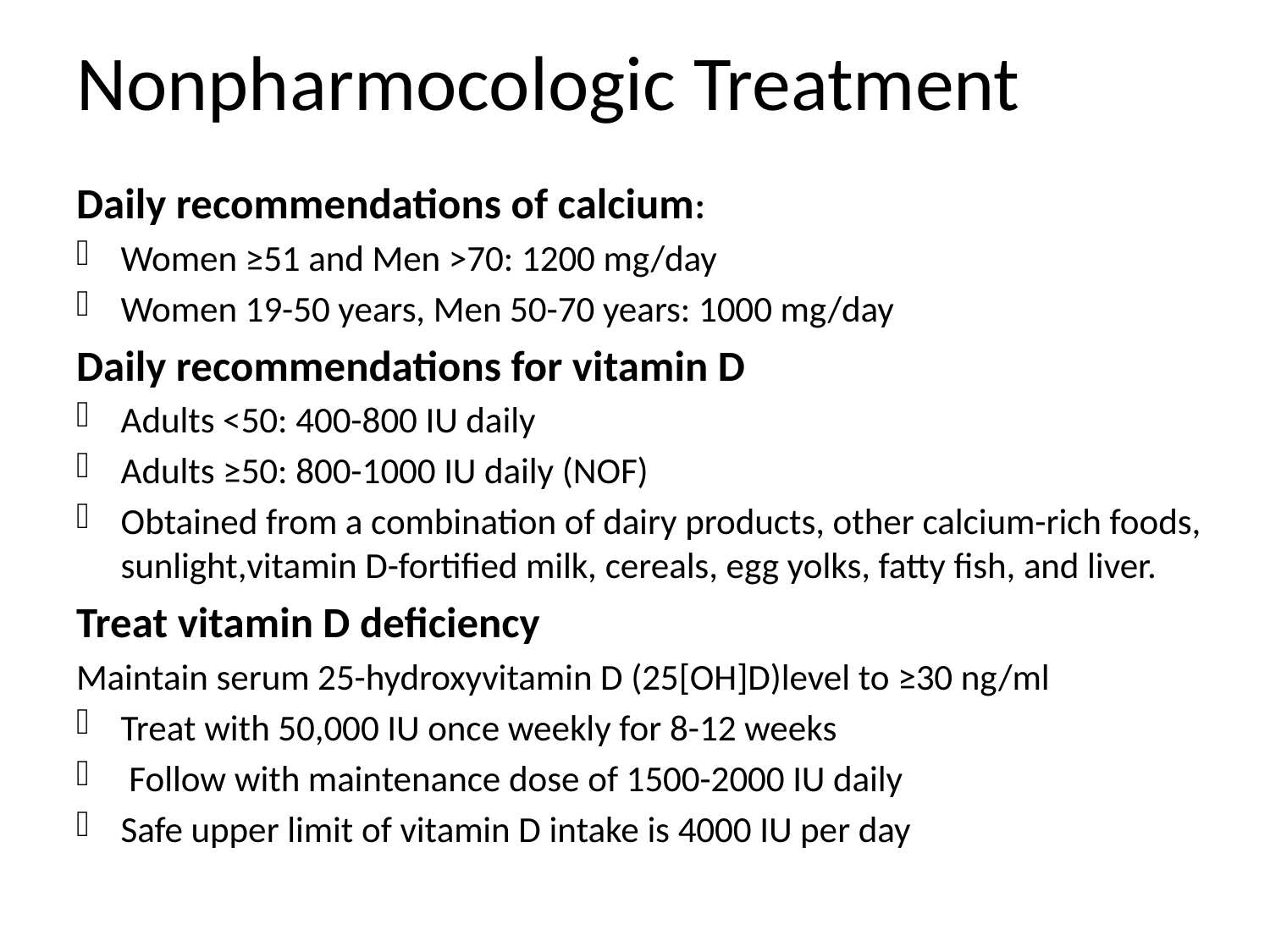

# Nonpharmocologic Treatment
Daily recommendations of calcium:
Women ≥51 and Men >70: 1200 mg/day
Women 19-50 years, Men 50-70 years: 1000 mg/day
Daily recommendations for vitamin D
Adults <50: 400-800 IU daily
Adults ≥50: 800-1000 IU daily (NOF)
Obtained from a combination of dairy products, other calcium-rich foods, sunlight,vitamin D-fortified milk, cereals, egg yolks, fatty fish, and liver.
Treat vitamin D deficiency
Maintain serum 25-hydroxyvitamin D (25[OH]D)level to ≥30 ng/ml
Treat with 50,000 IU once weekly for 8-12 weeks
 Follow with maintenance dose of 1500-2000 IU daily
Safe upper limit of vitamin D intake is 4000 IU per day